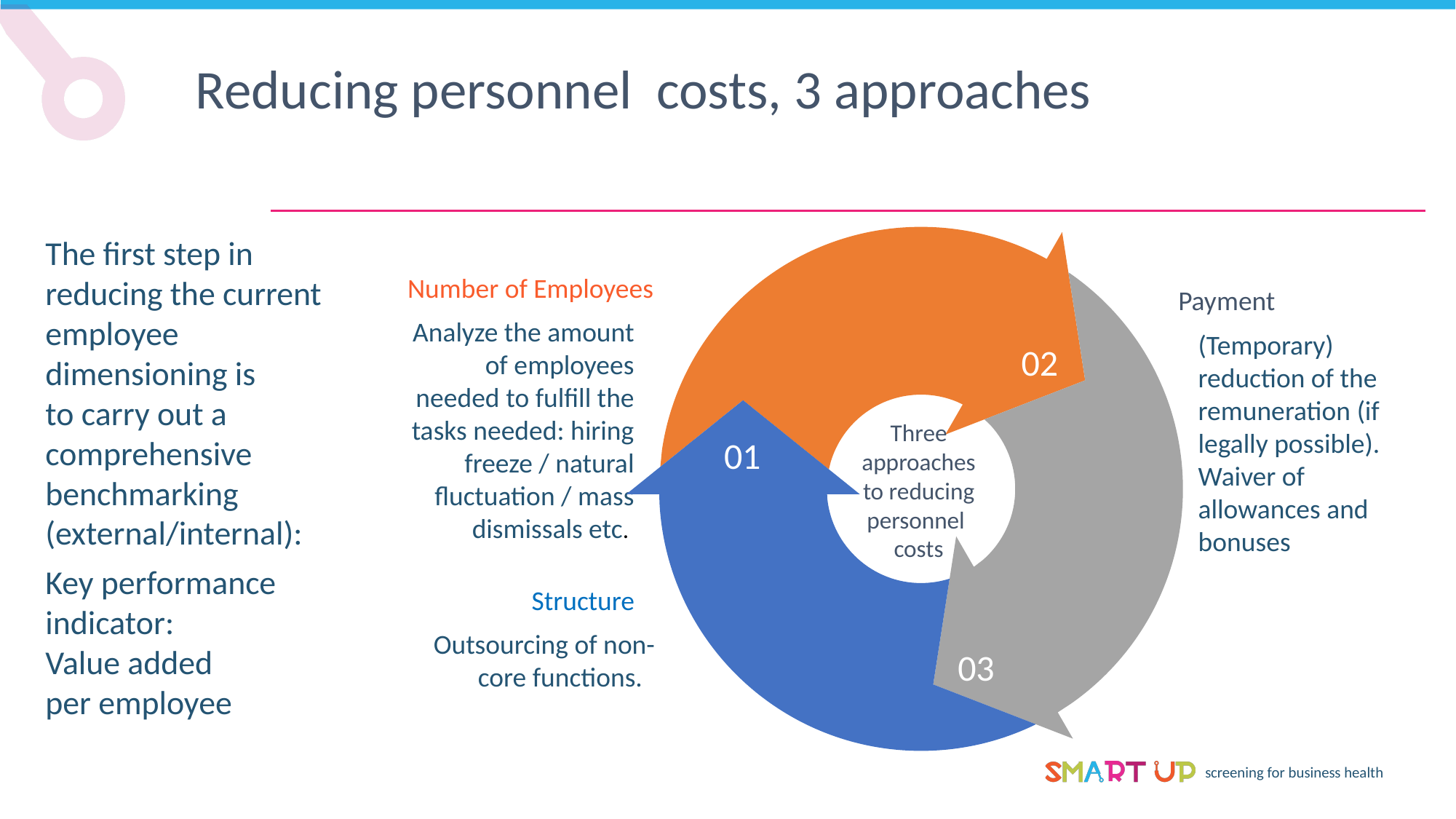

Reducing personnel  costs, 3 approaches
The first step in reducing the current employee dimensioning is
to carry out a comprehensive benchmarking (external/internal):
Key performance indicator:
Value added
per employee

02

Three approaches to reducing personnel
costs
01
03
Number of Employees
Payment
Analyze the amount of employees needed to fulfill the tasks needed: hiring freeze / natural fluctuation / mass dismissals etc.
(Temporary) reduction of the remuneration (if legally possible). Waiver of allowances and bonuses
Structure
Outsourcing of non-core functions.